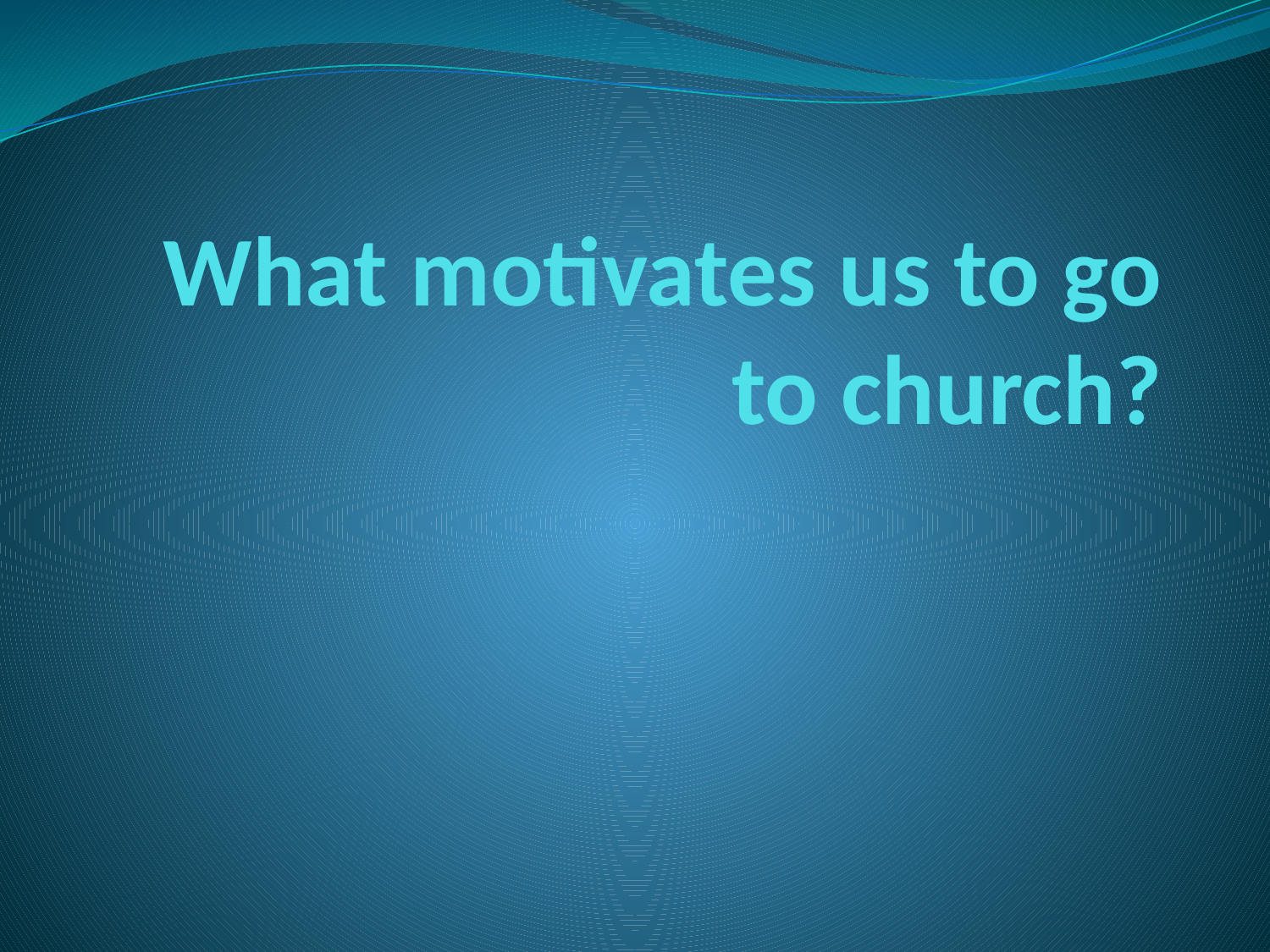

# What motivates us to go to church?